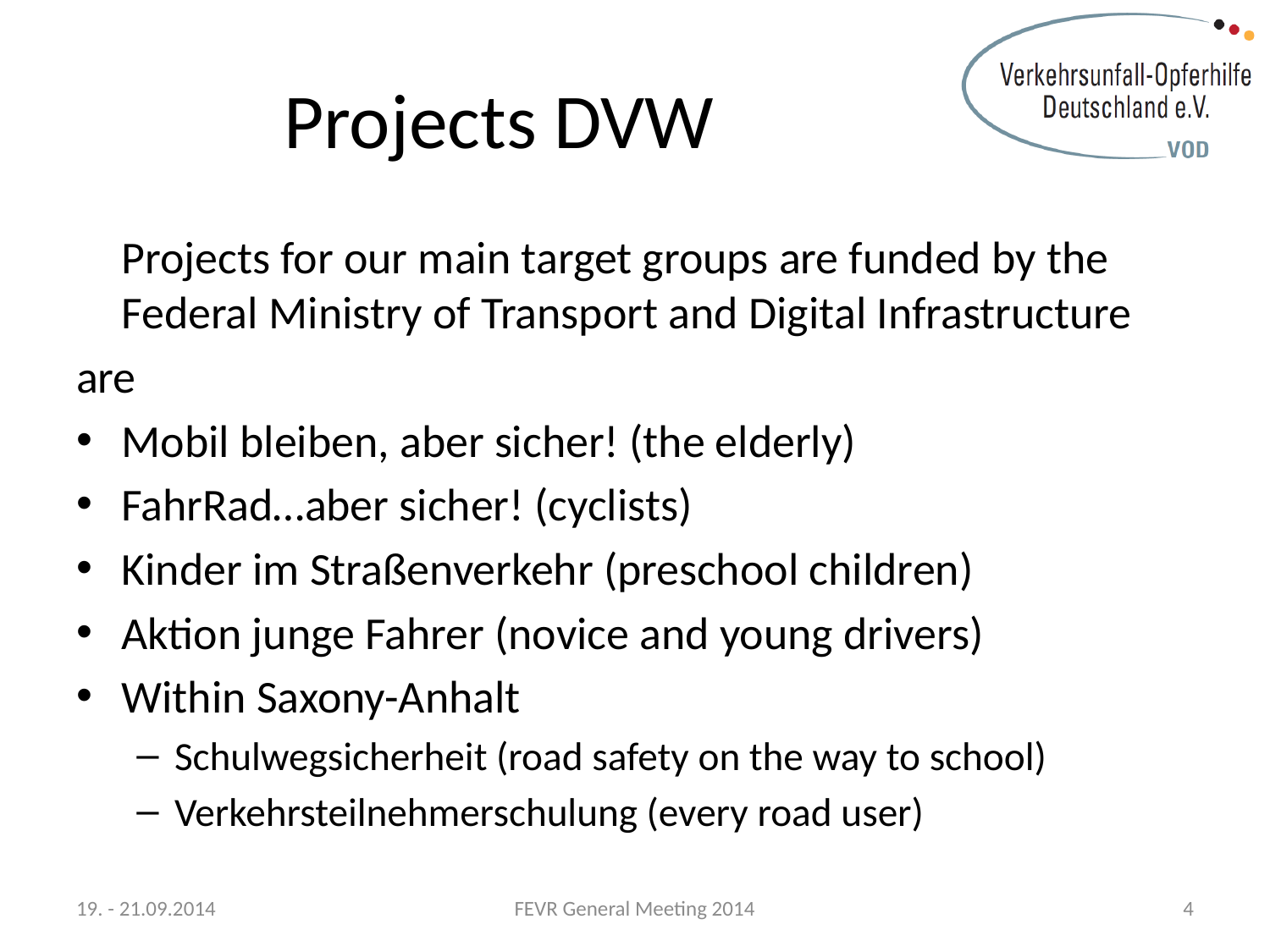

# Projects DVW
	Projects for our main target groups are funded by the Federal Ministry of Transport and Digital Infrastructure
are
Mobil bleiben, aber sicher! (the elderly)
FahrRad…aber sicher! (cyclists)
Kinder im Straßenverkehr (preschool children)
Aktion junge Fahrer (novice and young drivers)
Within Saxony-Anhalt
Schulwegsicherheit (road safety on the way to school)
Verkehrsteilnehmerschulung (every road user)
19. - 21.09.2014
FEVR General Meeting 2014
4